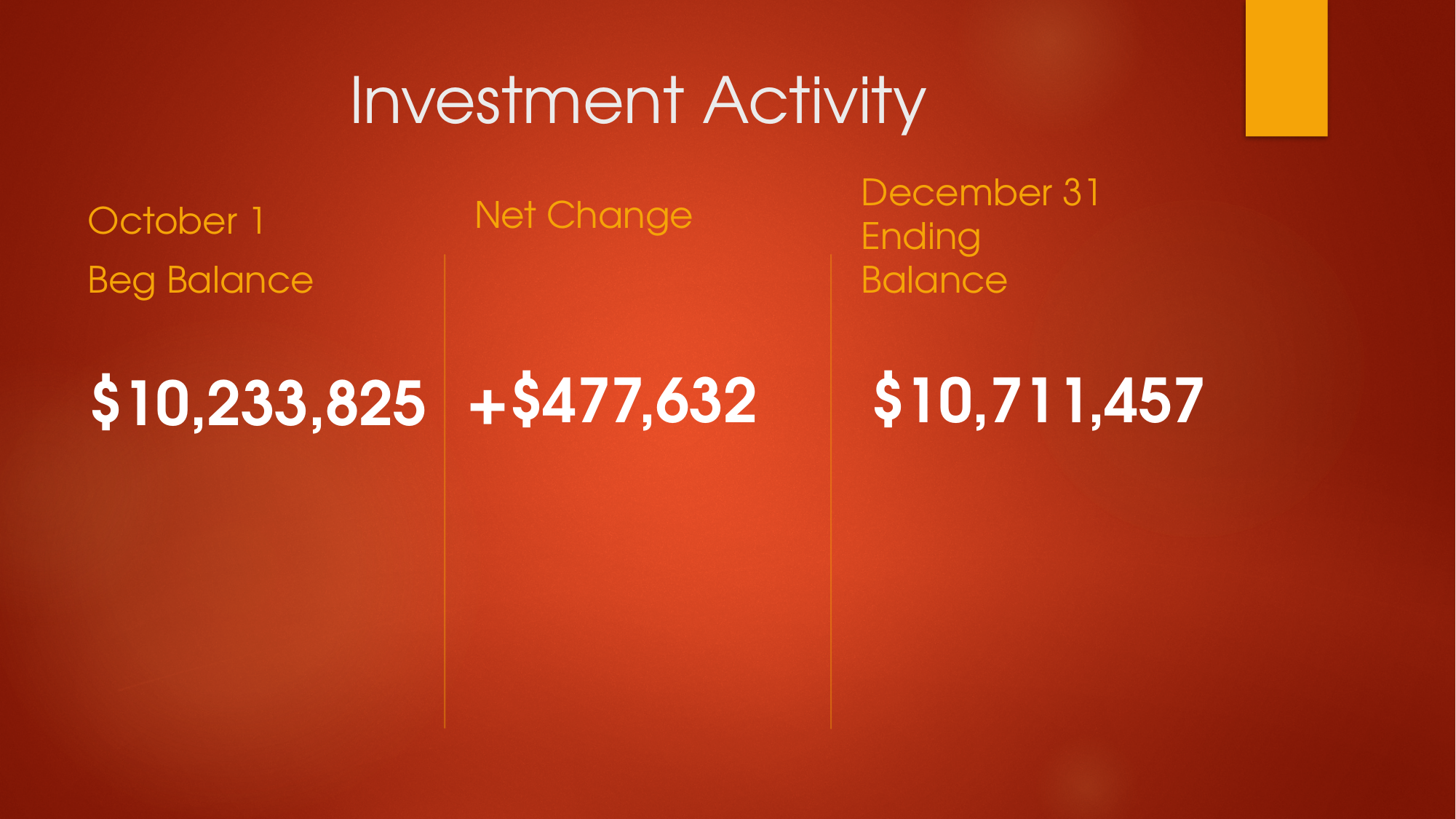

# Investment Activity

Net Change

October 1
Beg Balance
December 31 Ending Balance

$10,233,825
+$477,632

$10,711,457